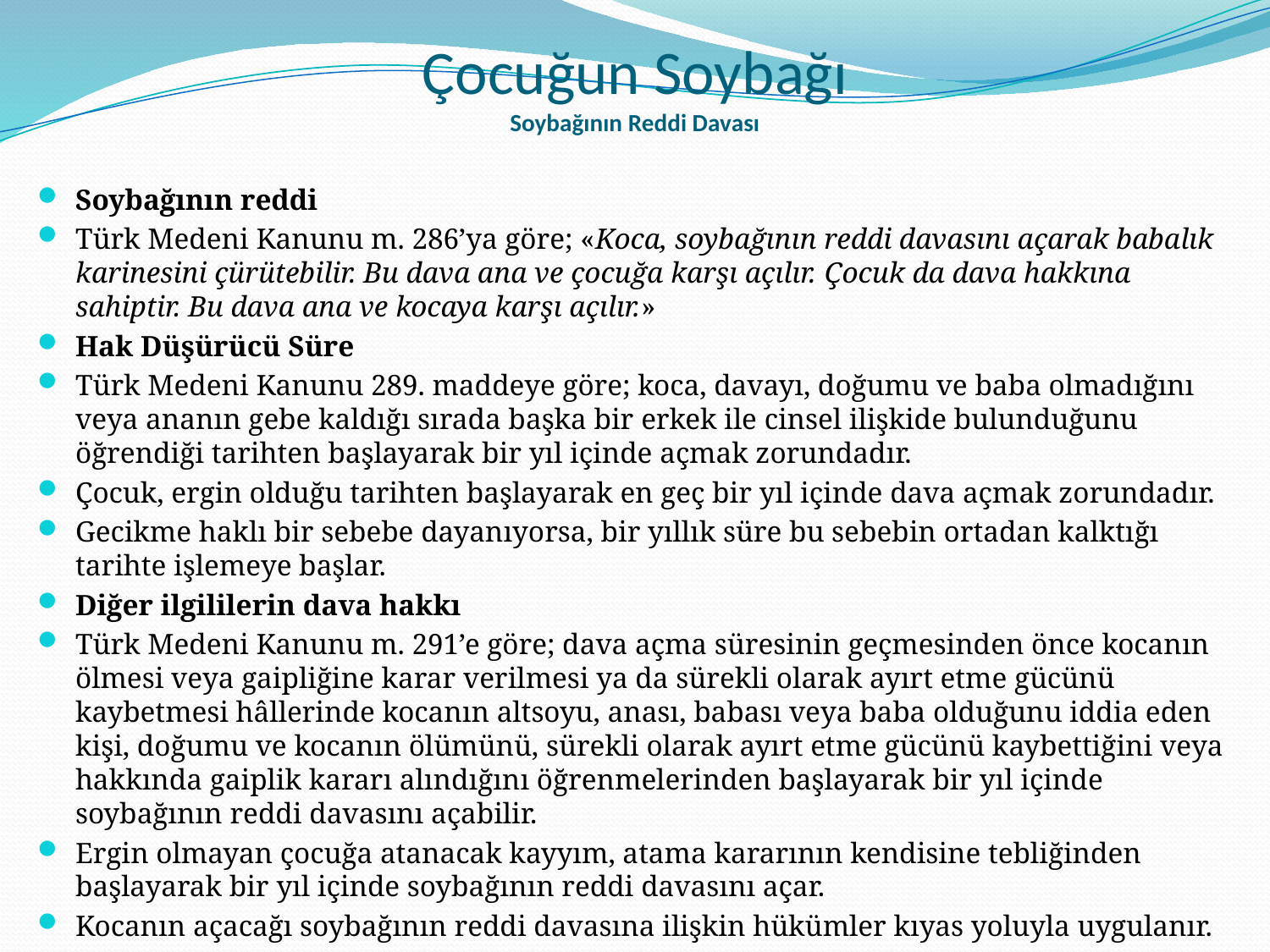

# Çocuğun Soybağı Soybağının Reddi Davası

Soybağının reddi
Türk Medeni Kanunu m. 286’ya göre; «Koca, soybağının reddi davasını açarak babalık karinesini çürütebilir. Bu dava ana ve çocuğa karşı açılır. Çocuk da dava hakkına sahiptir. Bu dava ana ve kocaya karşı açılır.»
Hak Düşürücü Süre
Türk Medeni Kanunu 289. maddeye göre; koca, davayı, doğumu ve baba olmadığını veya ananın gebe kaldığı sırada başka bir erkek ile cinsel ilişkide bulunduğunu öğrendiği tarihten başlayarak bir yıl içinde açmak zorundadır.
Çocuk, ergin olduğu tarihten başlayarak en geç bir yıl içinde dava açmak zorundadır.
Gecikme haklı bir sebebe dayanıyorsa, bir yıllık süre bu sebebin ortadan kalktığı tarihte işlemeye başlar.
Diğer ilgililerin dava hakkı
Türk Medeni Kanunu m. 291’e göre; dava açma süresinin geçmesinden önce kocanın ölmesi veya gaipliğine karar verilmesi ya da sürekli olarak ayırt etme gücünü kaybetmesi hâllerinde kocanın altsoyu, anası, babası veya baba olduğunu iddia eden kişi, doğumu ve kocanın ölümünü, sürekli olarak ayırt etme gücünü kaybettiğini veya hakkında gaiplik kararı alındığını öğrenmelerinden başlayarak bir yıl içinde soybağının reddi davasını açabilir.
Ergin olmayan çocuğa atanacak kayyım, atama kararının kendisine tebliğinden başlayarak bir yıl içinde soybağının reddi davasını açar.
Kocanın açacağı soybağının reddi davasına ilişkin hükümler kıyas yoluyla uygulanır.